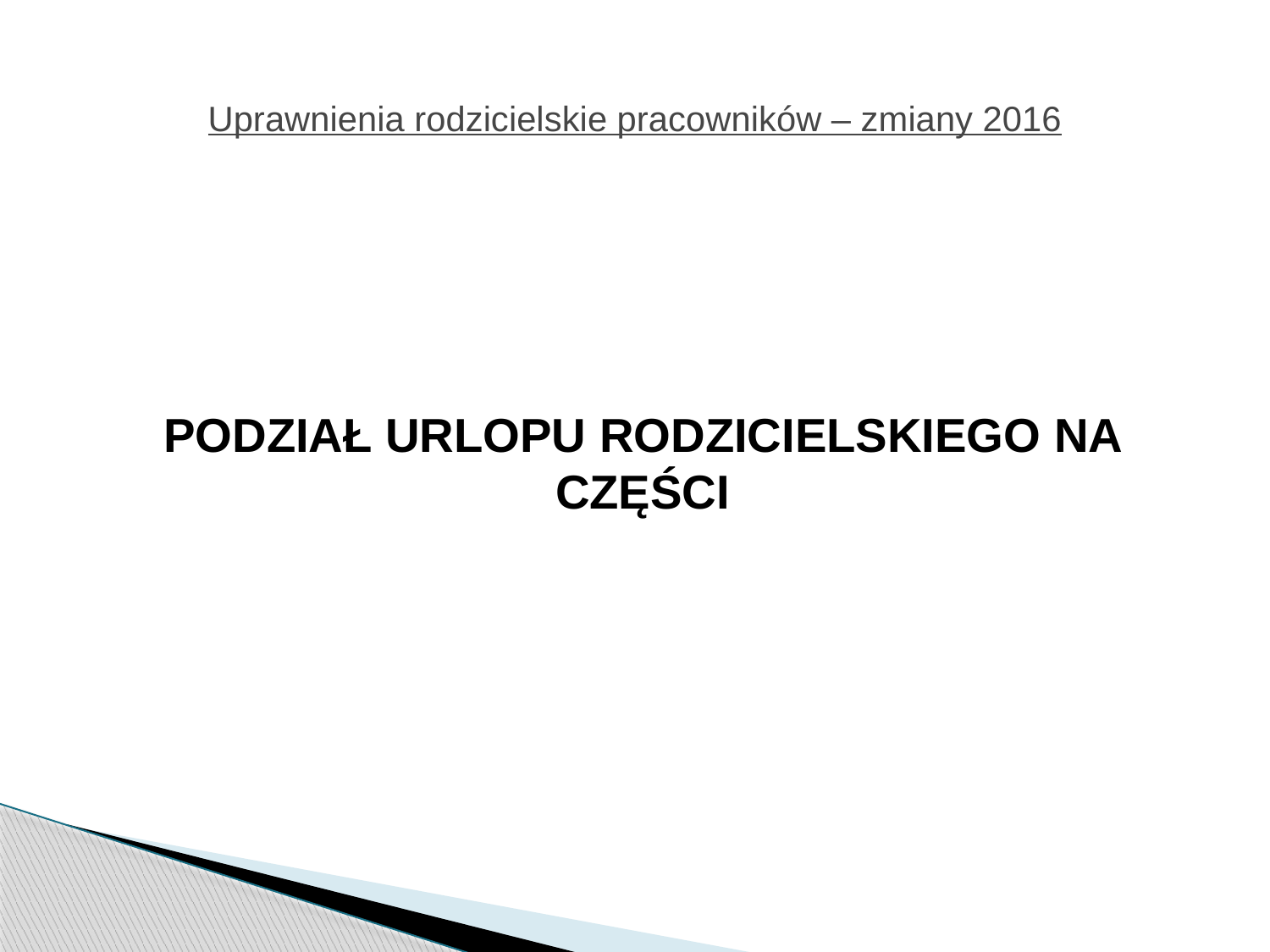

# Uprawnienia rodzicielskie pracowników – zmiany 2016

PODZIAŁ URLOPU RODZICIELSKIEGO NA CZĘŚCI